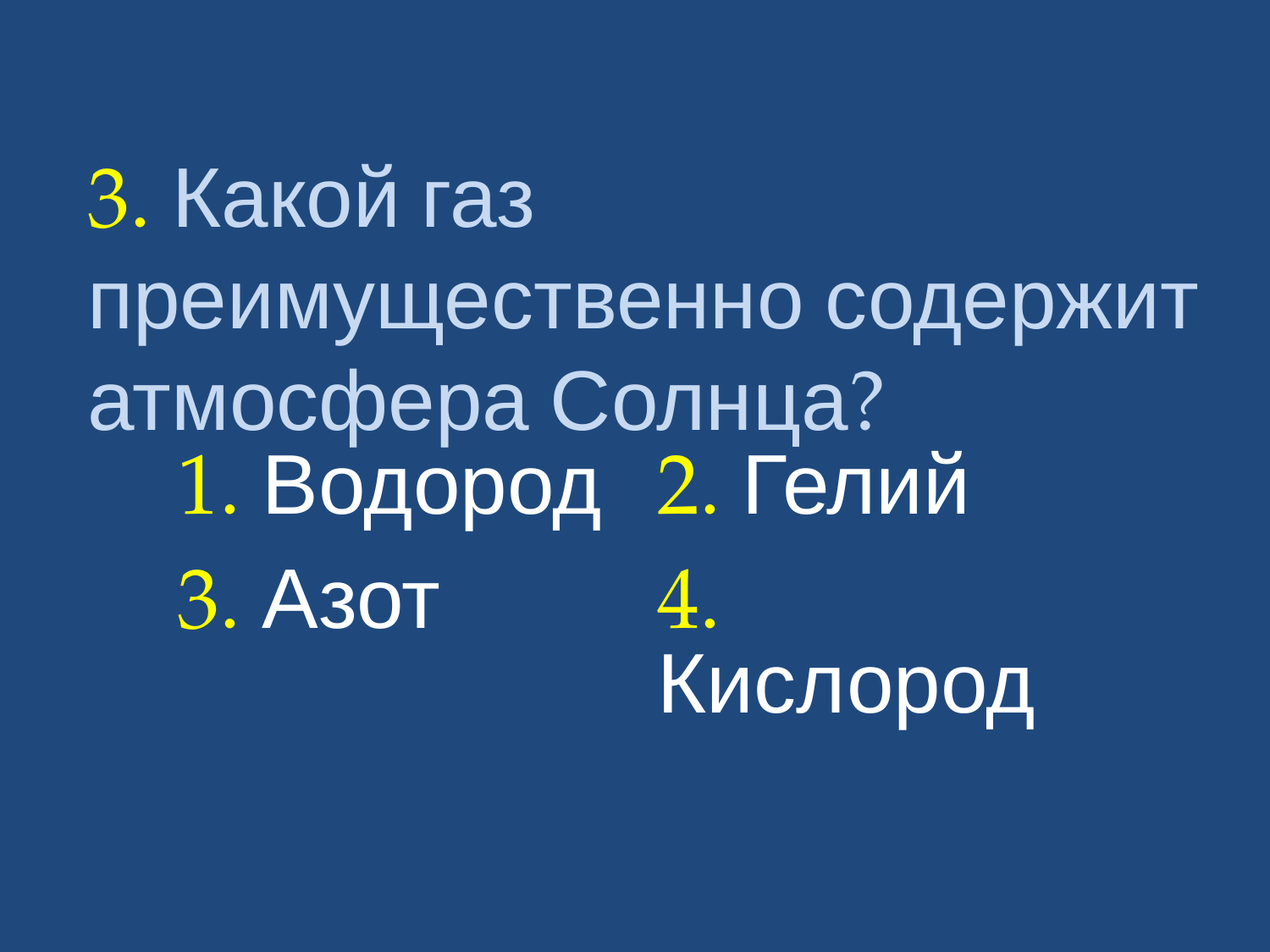

3. Какой газ преимущественно содержит атмосфера Солнца?
| 1. Водород | 2. Гелий |
| --- | --- |
| 3. Азот | 4. Кислород |